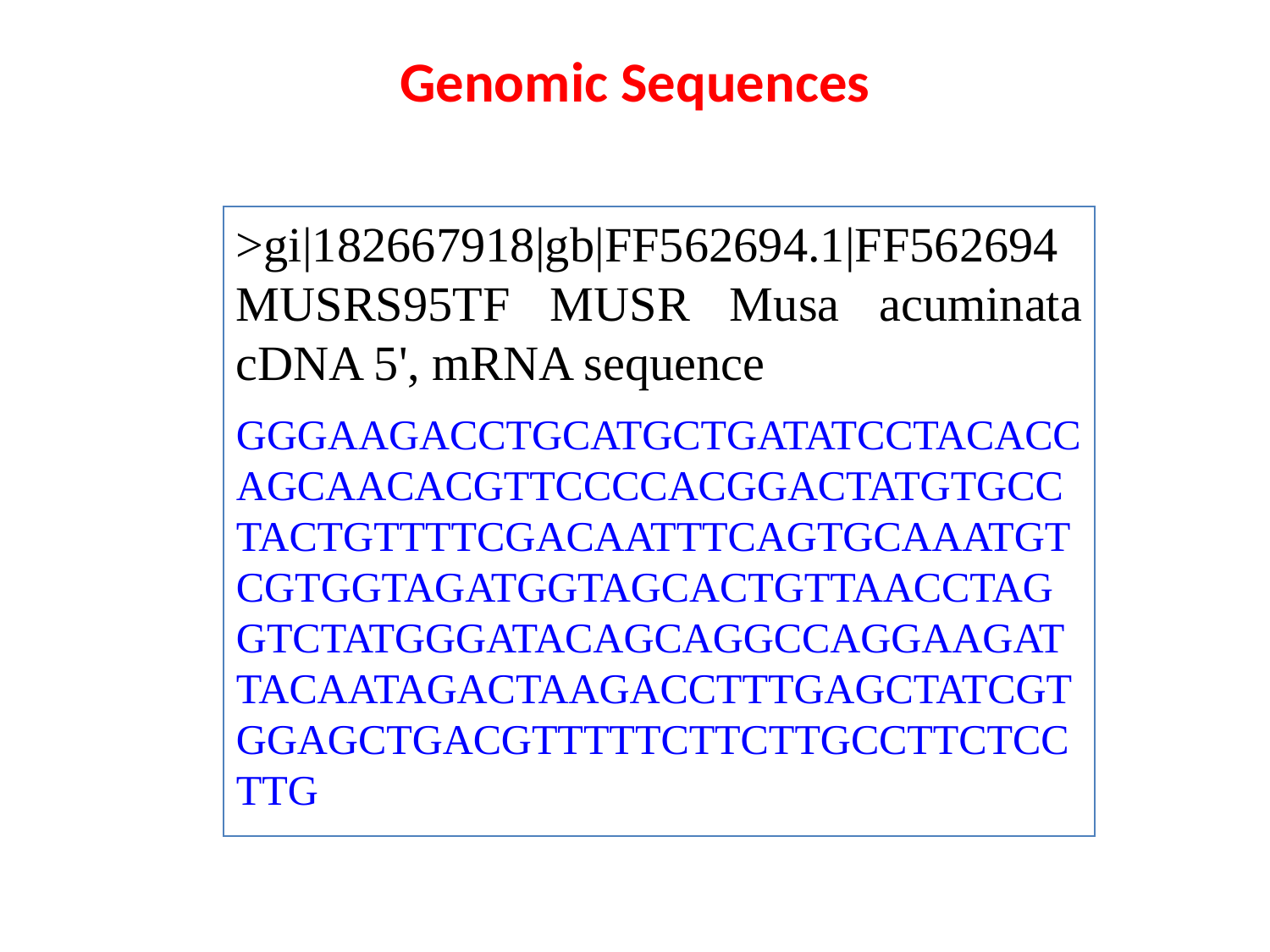

# Genomic Sequences
>gi|182667918|gb|FF562694.1|FF562694 MUSRS95TF MUSR Musa acuminata cDNA 5', mRNA sequence
GGGAAGACCTGCATGCTGATATCCTACACCAGCAACACGTTCCCCACGGACTATGTGCCTACTGTTTTCGACAATTTCAGTGCAAATGTCGTGGTAGATGGTAGCACTGTTAACCTAGGTCTATGGGATACAGCAGGCCAGGAAGATTACAATAGACTAAGACCTTTGAGCTATCGTGGAGCTGACGTTTTTCTTCTTGCCTTCTCCTTG